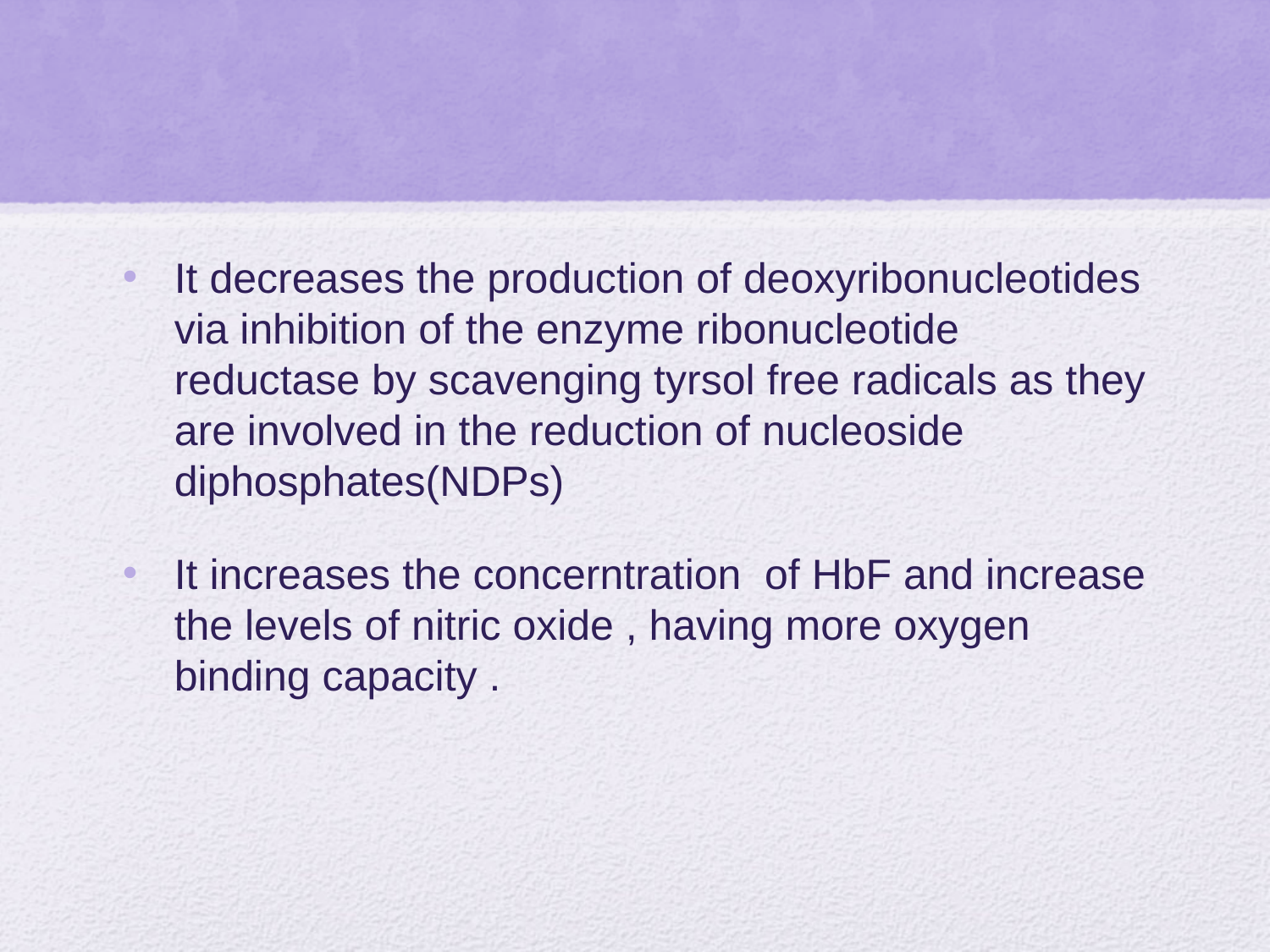

#
It decreases the production of deoxyribonucleotides via inhibition of the enzyme ribonucleotide reductase by scavenging tyrsol free radicals as they are involved in the reduction of nucleoside diphosphates(NDPs)
It increases the concerntration  of HbF and increase the levels of nitric oxide , having more oxygen binding capacity .